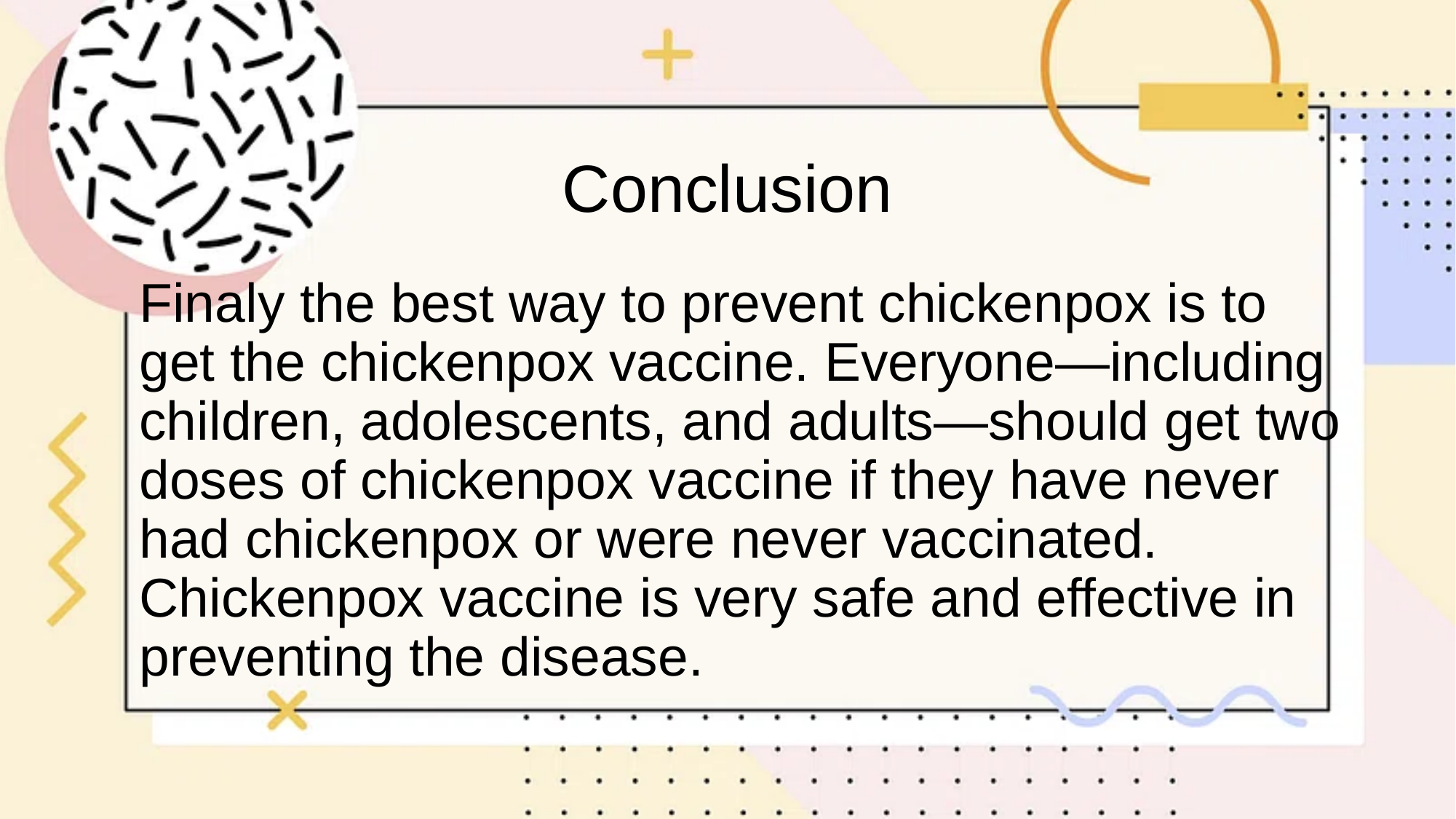

# Conclusion
Finaly the best way to prevent chickenpox is to get the chickenpox vaccine. Everyone—including children, adolescents, and adults—should get two doses of chickenpox vaccine if they have never had chickenpox or were never vaccinated. Chickenpox vaccine is very safe and effective in preventing the disease.